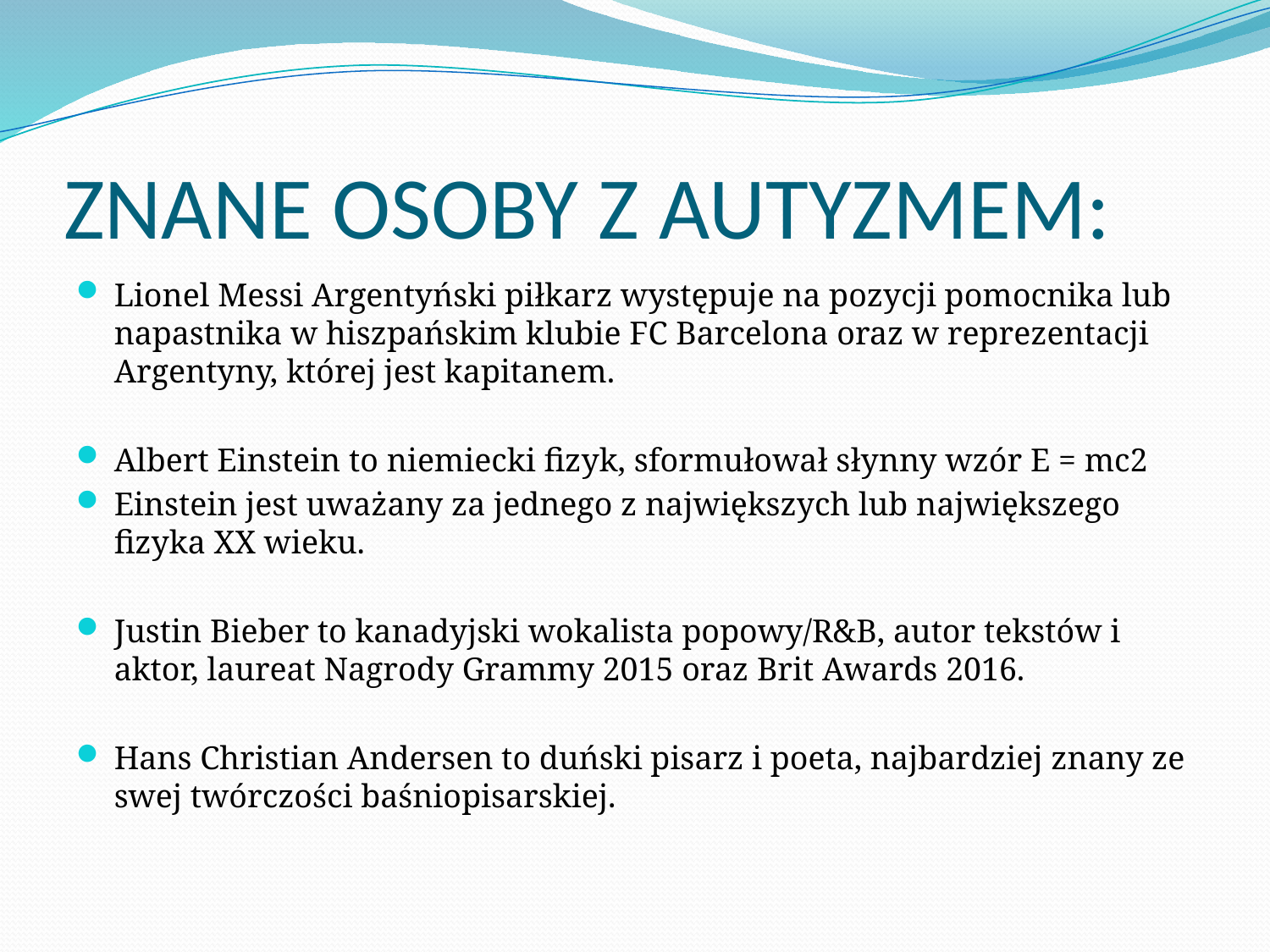

# ZNANE OSOBY Z AUTYZMEM:
Lionel Messi Argentyński piłkarz występuje na pozycji pomocnika lub napastnika w hiszpańskim klubie FC Barcelona oraz w reprezentacji Argentyny, której jest kapitanem.

Albert Einstein to niemiecki fizyk, sformułował słynny wzór E = mc2
Einstein jest uważany za jednego z największych lub największego fizyka XX wieku.

Justin Bieber to kanadyjski wokalista popowy/R&B, autor tekstów i aktor, laureat Nagrody Grammy 2015 oraz Brit Awards 2016.

Hans Christian Andersen to duński pisarz i poeta, najbardziej znany ze swej twórczości baśniopisarskiej.